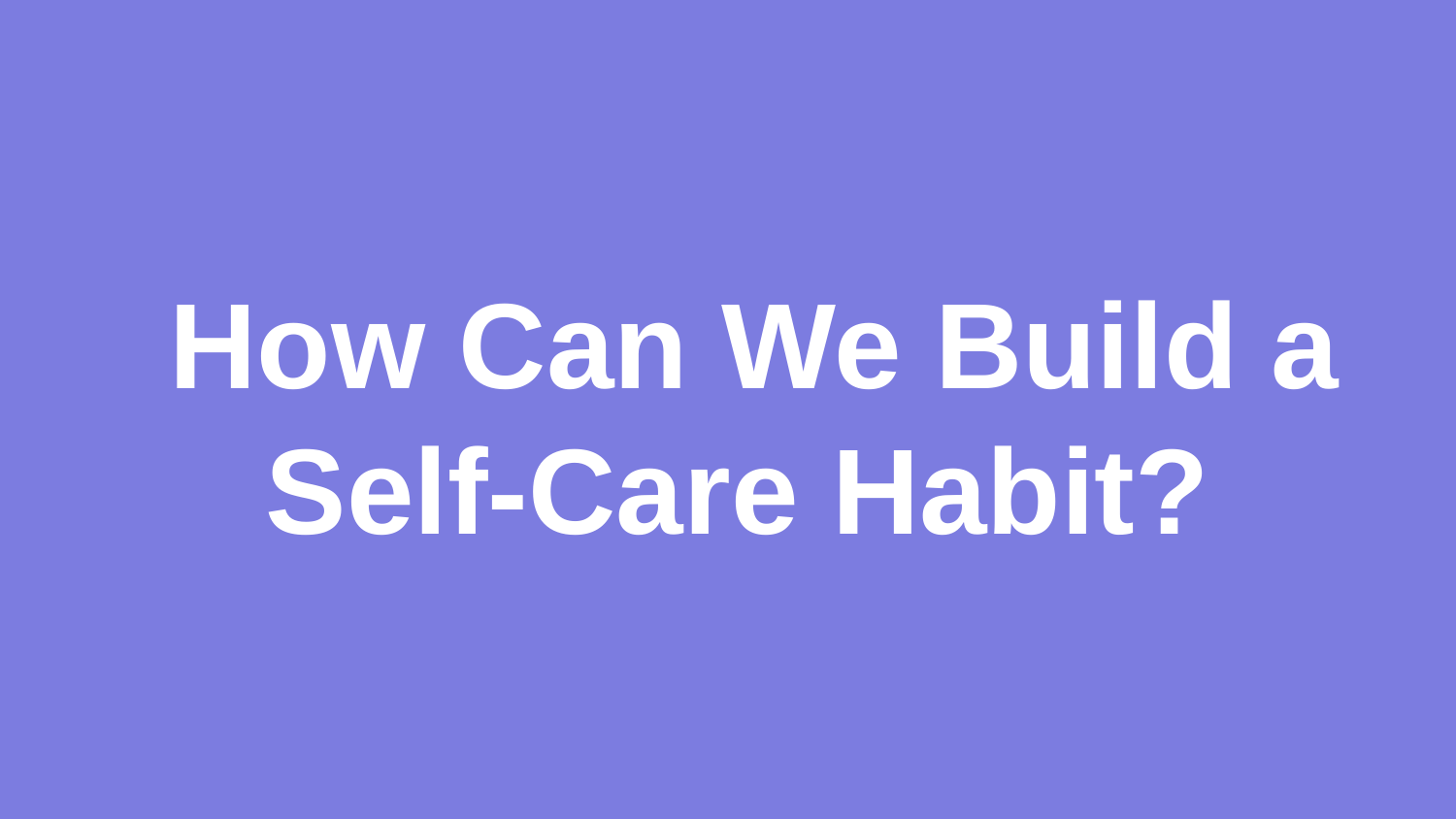

# How Can We Build a Self-Care Habit?